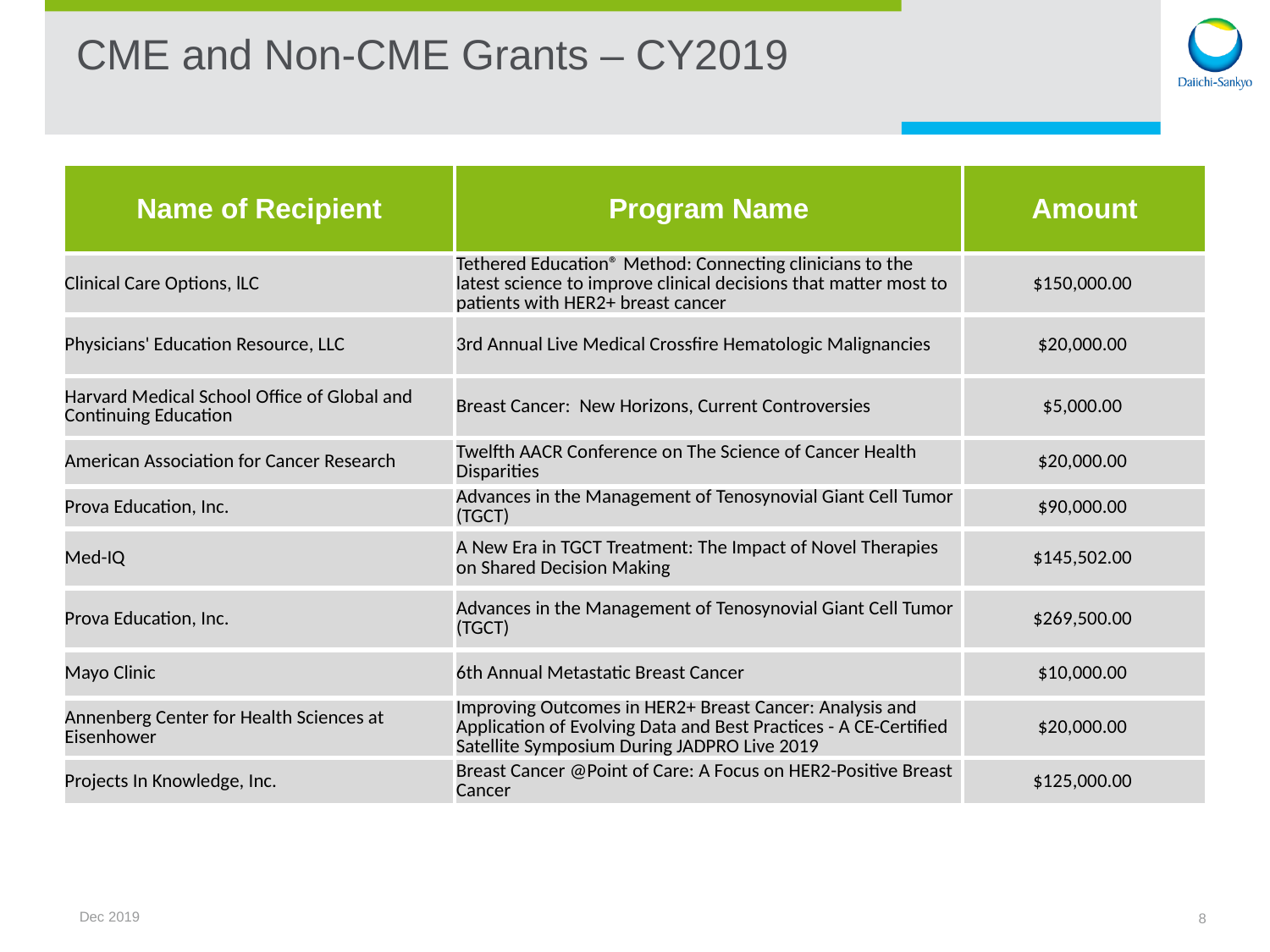

# CME and Non-CME Grants – CY2019
| Name of Recipient | Program Name | Amount |
| --- | --- | --- |
| Clinical Care Options, lLC | Tethered Education® Method: Connecting clinicians to the latest science to improve clinical decisions that matter most to patients with HER2+ breast cancer | $150,000.00 |
| Physicians' Education Resource, LLC | 3rd Annual Live Medical Crossfire Hematologic Malignancies | $20,000.00 |
| Harvard Medical School Office of Global and Continuing Education | Breast Cancer: New Horizons, Current Controversies | $5,000.00 |
| American Association for Cancer Research | Twelfth AACR Conference on The Science of Cancer Health Disparities | $20,000.00 |
| Prova Education, Inc. | Advances in the Management of Tenosynovial Giant Cell Tumor (TGCT) | $90,000.00 |
| Med-IQ | A New Era in TGCT Treatment: The Impact of Novel Therapies on Shared Decision Making | $145,502.00 |
| Prova Education, Inc. | Advances in the Management of Tenosynovial Giant Cell Tumor (TGCT) | $269,500.00 |
| Mayo Clinic | 6th Annual Metastatic Breast Cancer | $10,000.00 |
| Annenberg Center for Health Sciences at Eisenhower | Improving Outcomes in HER2+ Breast Cancer: Analysis and Application of Evolving Data and Best Practices - A CE-Certified Satellite Symposium During JADPRO Live 2019 | $20,000.00 |
| Projects In Knowledge, Inc. | Breast Cancer @Point of Care: A Focus on HER2-Positive Breast Cancer | $125,000.00 |
Dec 2019